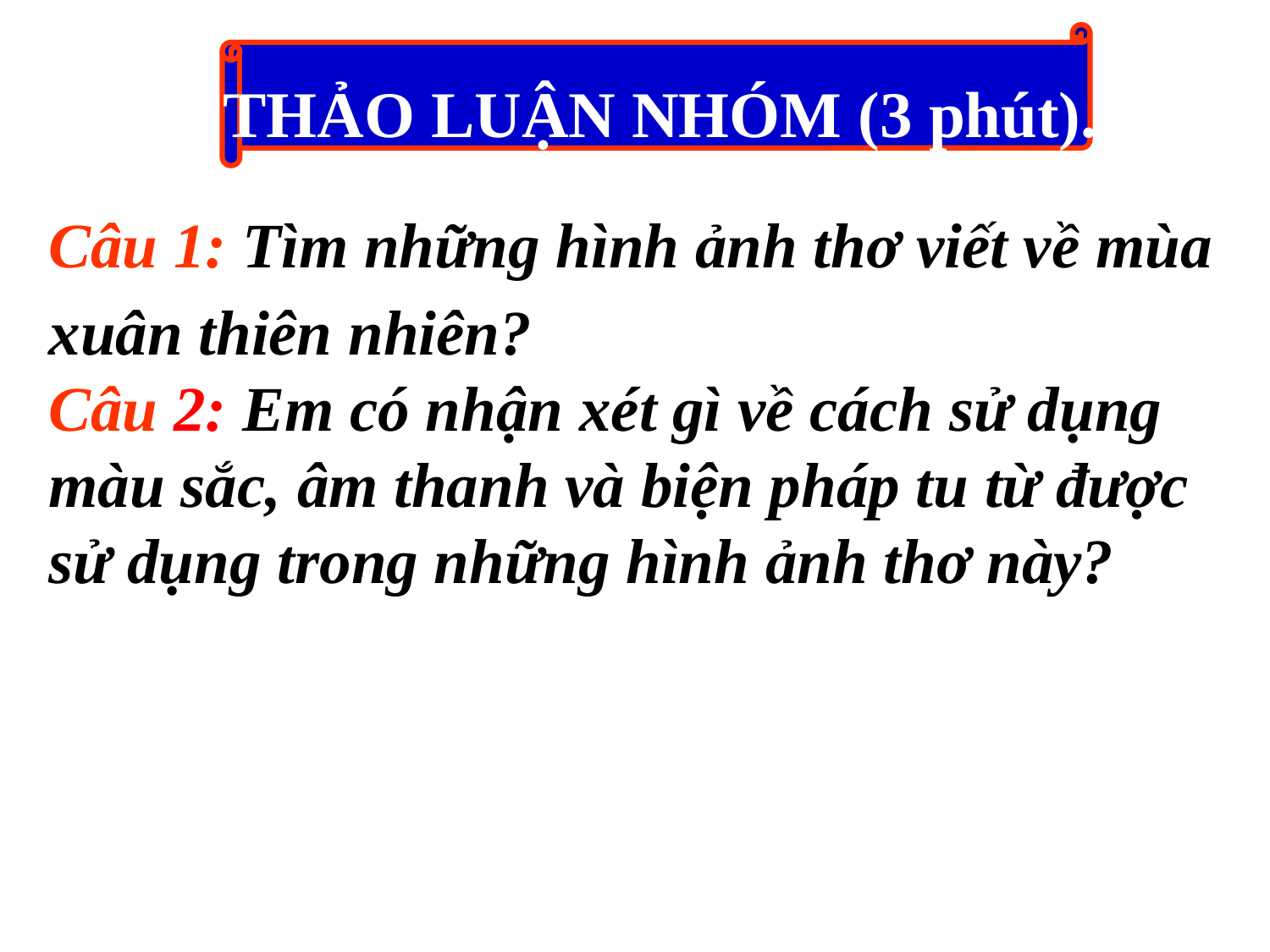

THẢO LUẬN NHÓM (3 phút).

Câu 1: Tìm những hình ảnh thơ viết về mùa xuân thiên nhiên?
Câu 2: Em có nhận xét gì về cách sử dụng màu sắc, âm thanh và biện pháp tu từ được sử dụng trong những hình ảnh thơ này?